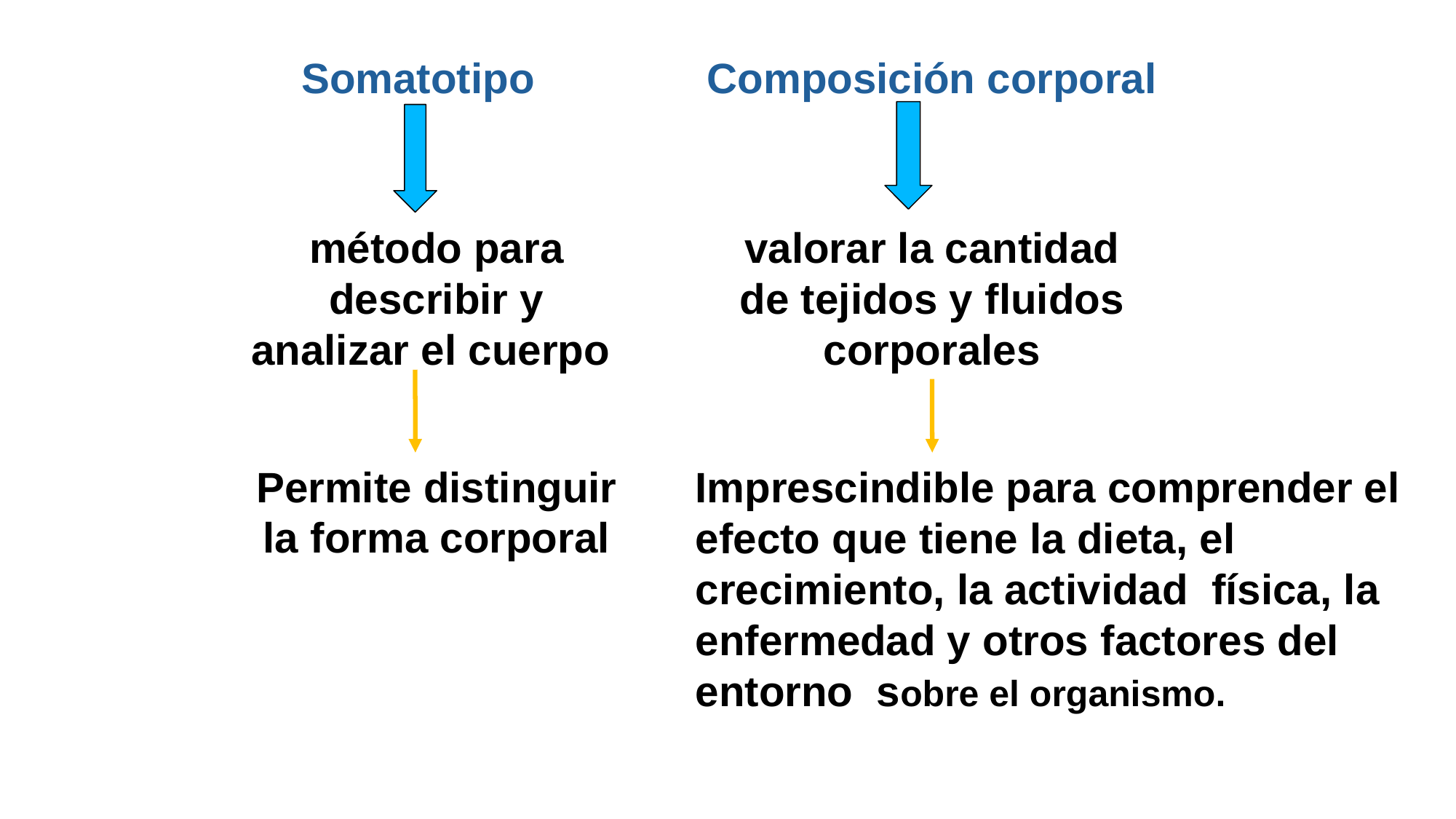

Somatotipo
Composición corporal

método para describir y analizar el cuerpo
valorar la cantidad de tejidos y fluidos corporales
Permite distinguir la forma corporal
Imprescindible para comprender el efecto que tiene la dieta, el crecimiento, la actividad  física, la enfermedad y otros factores del entorno  sobre el organismo.